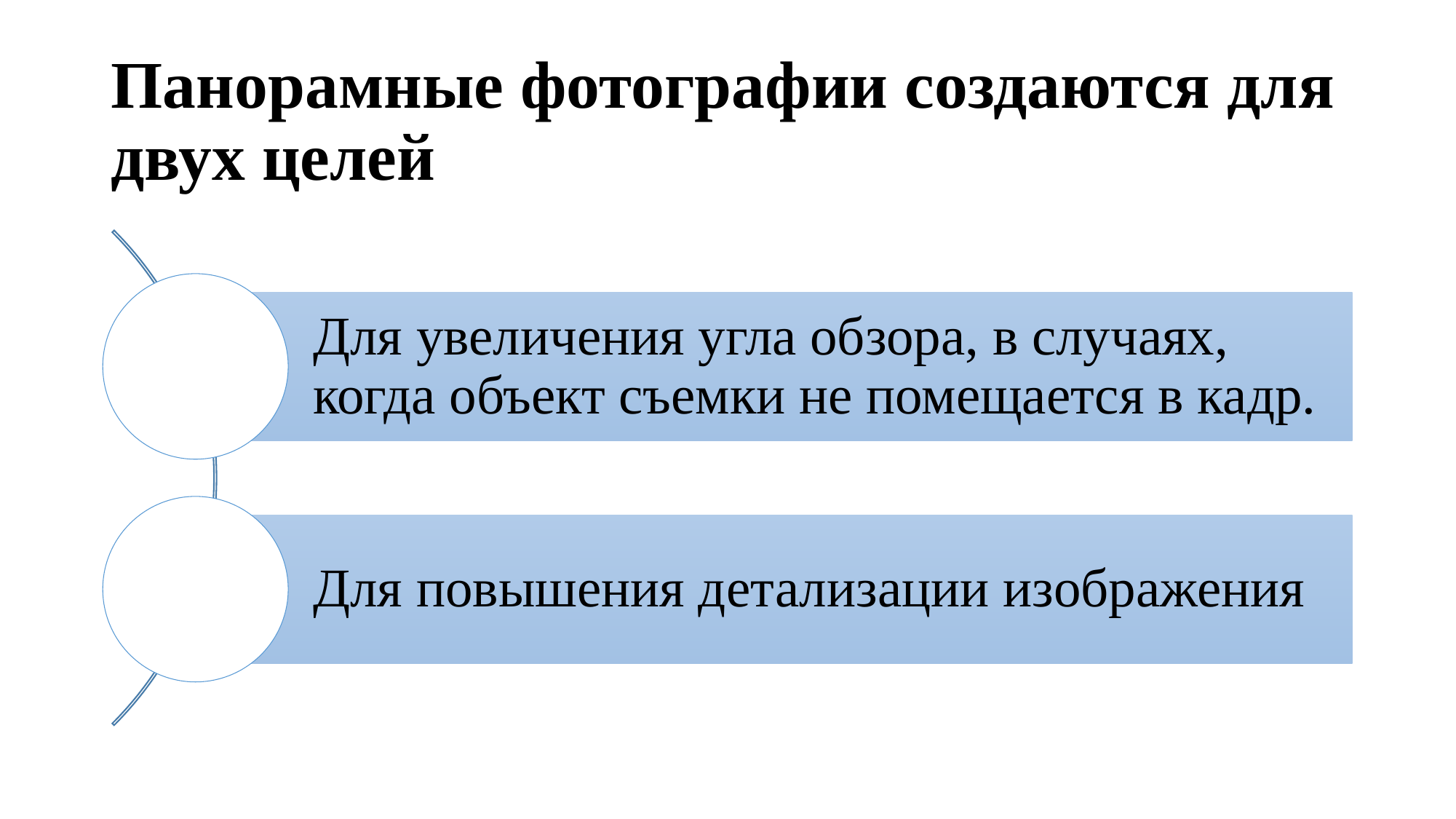

# Панорамные фотографии создаются для двух целей
Для увеличения угла обзора, в случаях, когда объект съемки не помещается в кадр.
Для повышения детализации изображения